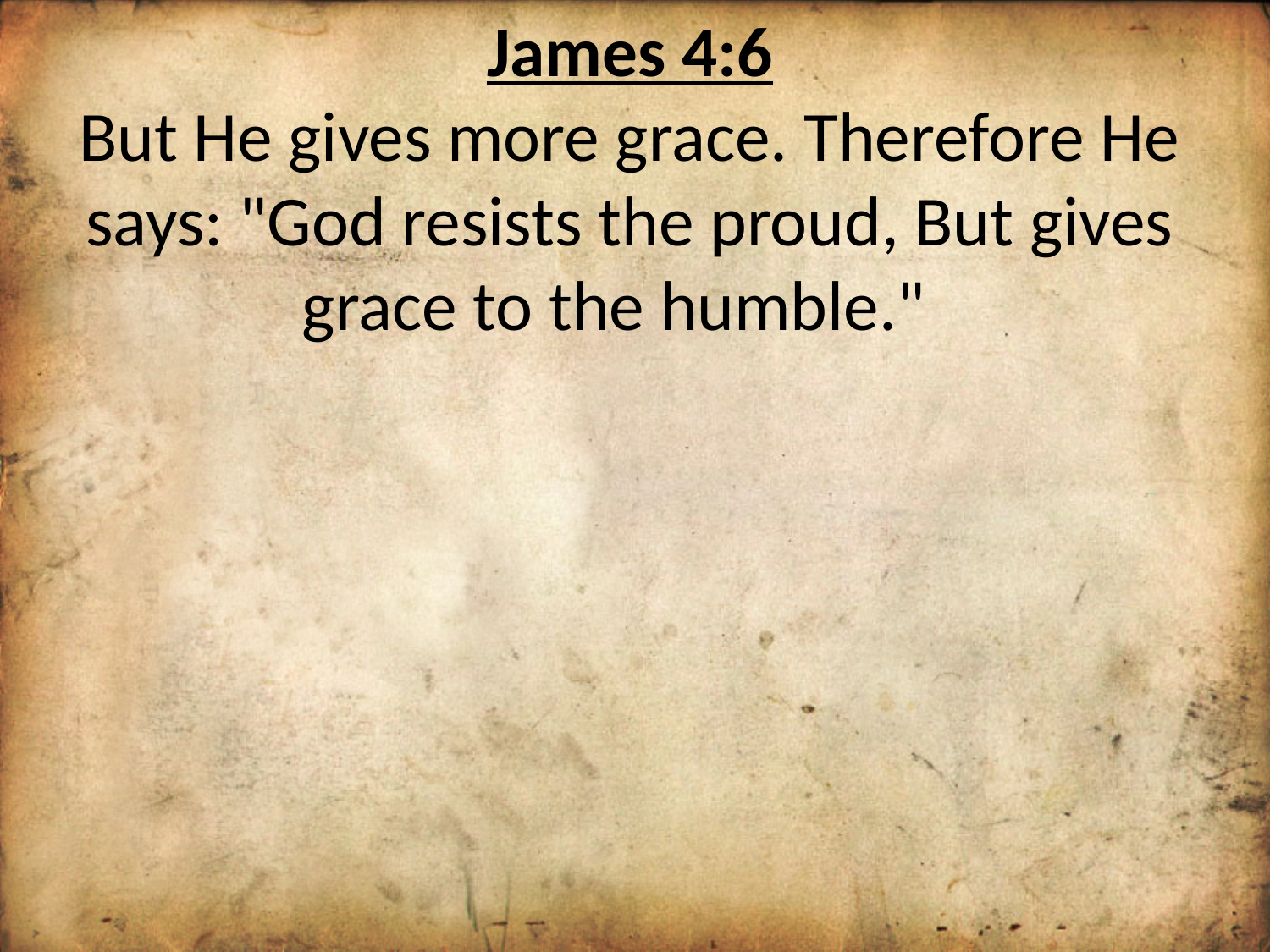

James 4:6
But He gives more grace. Therefore He says: "God resists the proud, But gives grace to the humble."